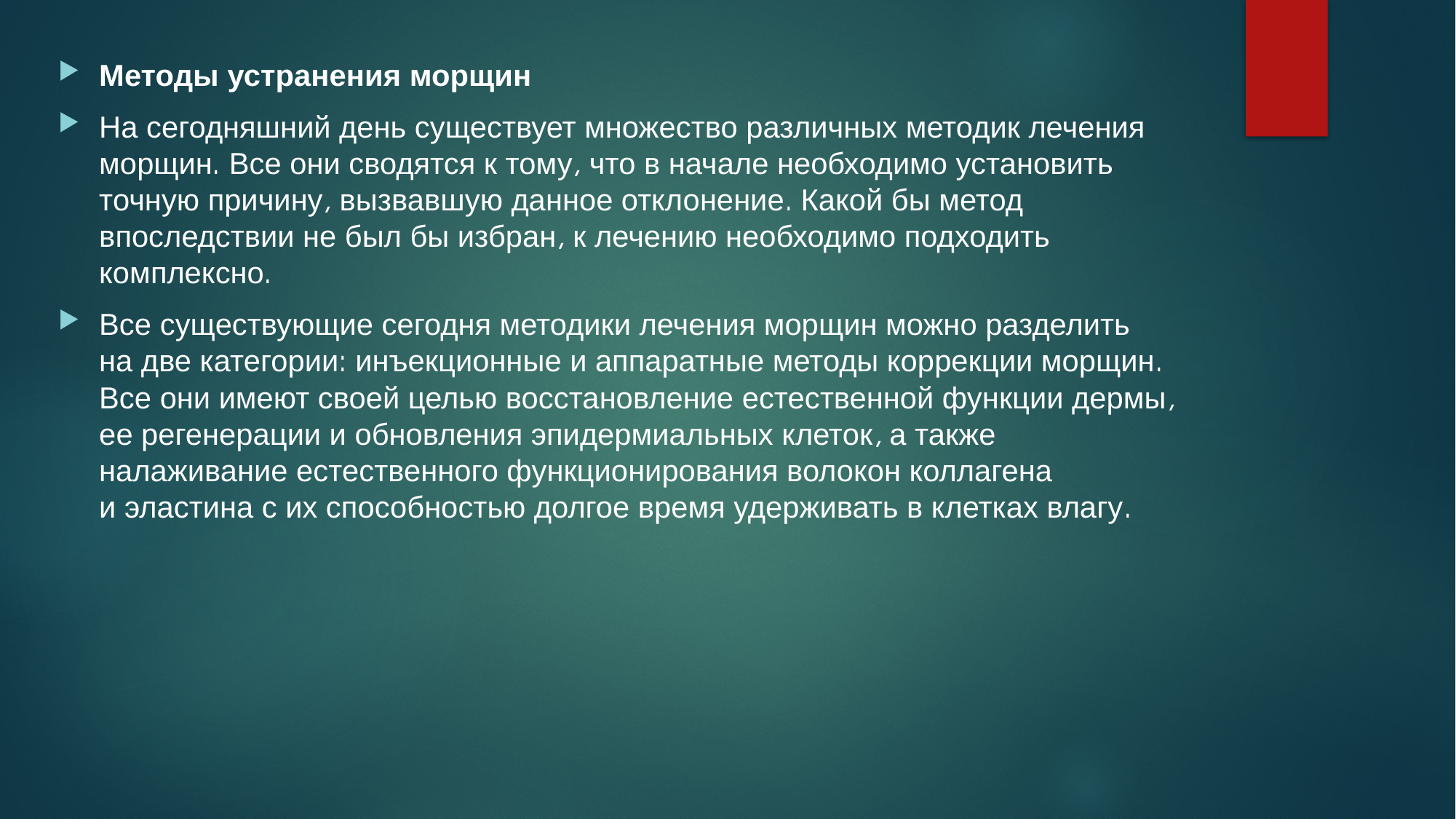

Методы устранения морщин
На сегодняшний день существует множество различных методик лечения морщин. Все они сводятся к тому, что в начале необходимо установить точную причину, вызвавшую данное отклонение. Какой бы метод впоследствии не был бы избран, к лечению необходимо подходить комплексно.
Все существующие сегодня методики лечения морщин можно разделить на две категории: инъекционные и аппаратные методы коррекции морщин. Все они имеют своей целью восстановление естественной функции дермы, ее регенерации и обновления эпидермиальных клеток, а также налаживание естественного функционирования волокон коллагена и эластина с их способностью долгое время удерживать в клетках влагу.